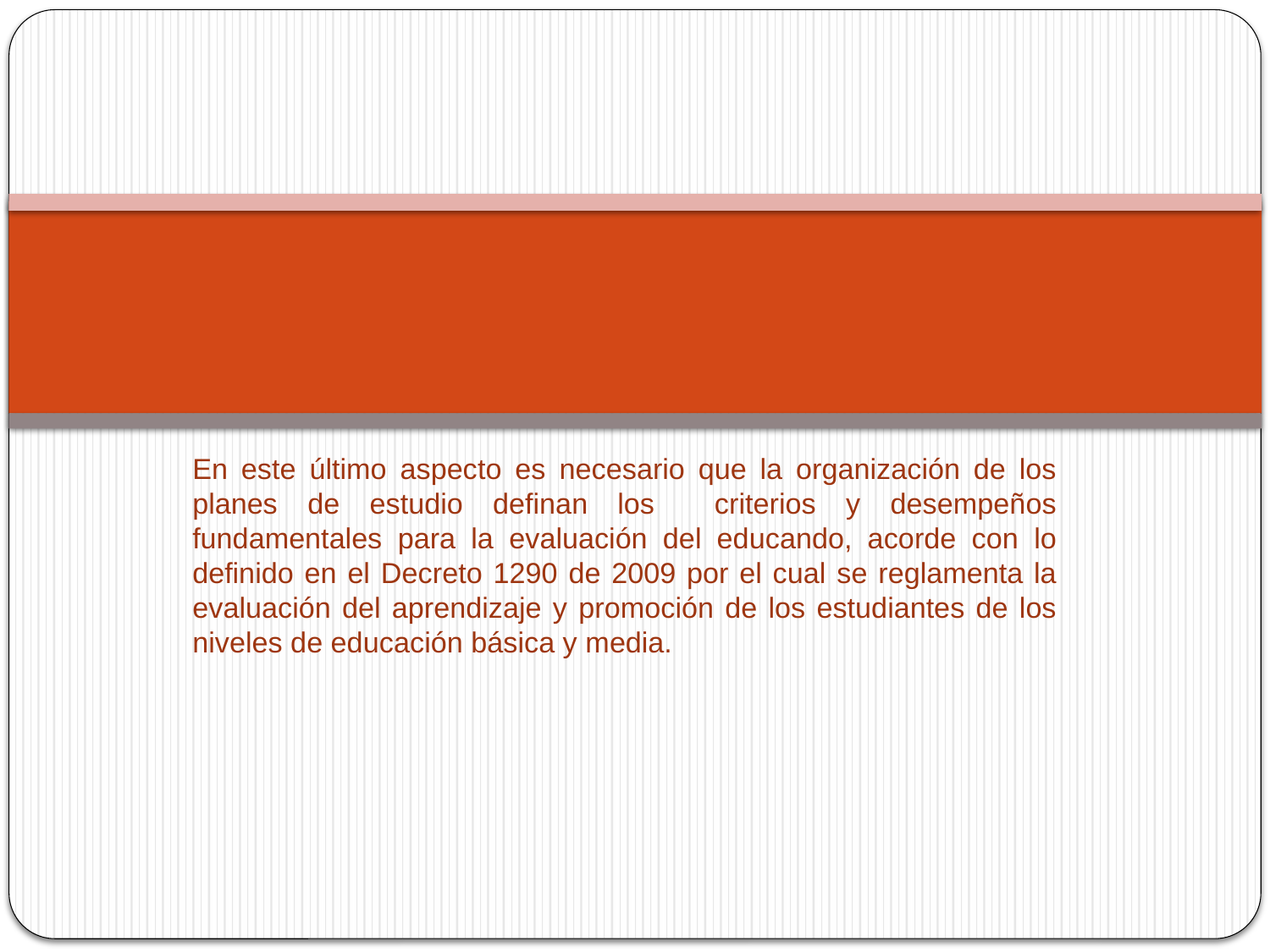

#
En este último aspecto es necesario que la organización de los planes de estudio definan los  criterios y desempeños fundamentales para la evaluación del educando, acorde con lo definido en el Decreto 1290 de 2009 por el cual se reglamenta la evaluación del aprendizaje y promoción de los estudiantes de los niveles de educación básica y media.